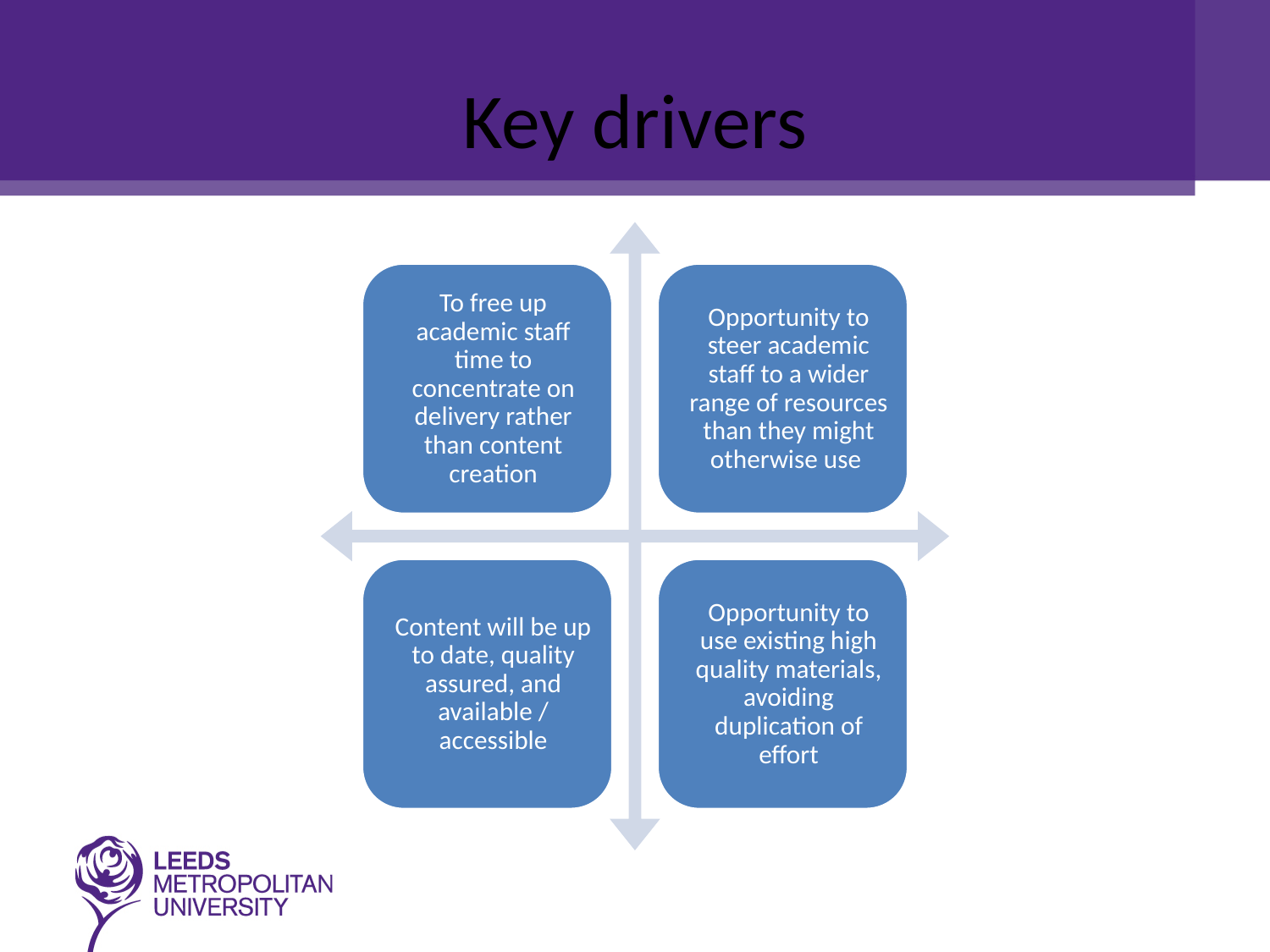

# Key drivers
To free up academic staff time to concentrate on delivery rather than content creation
Opportunity to steer academic staff to a wider range of resources than they might otherwise use
Content will be up to date, quality assured, and available / accessible
Opportunity to use existing high quality materials, avoiding duplication of effort